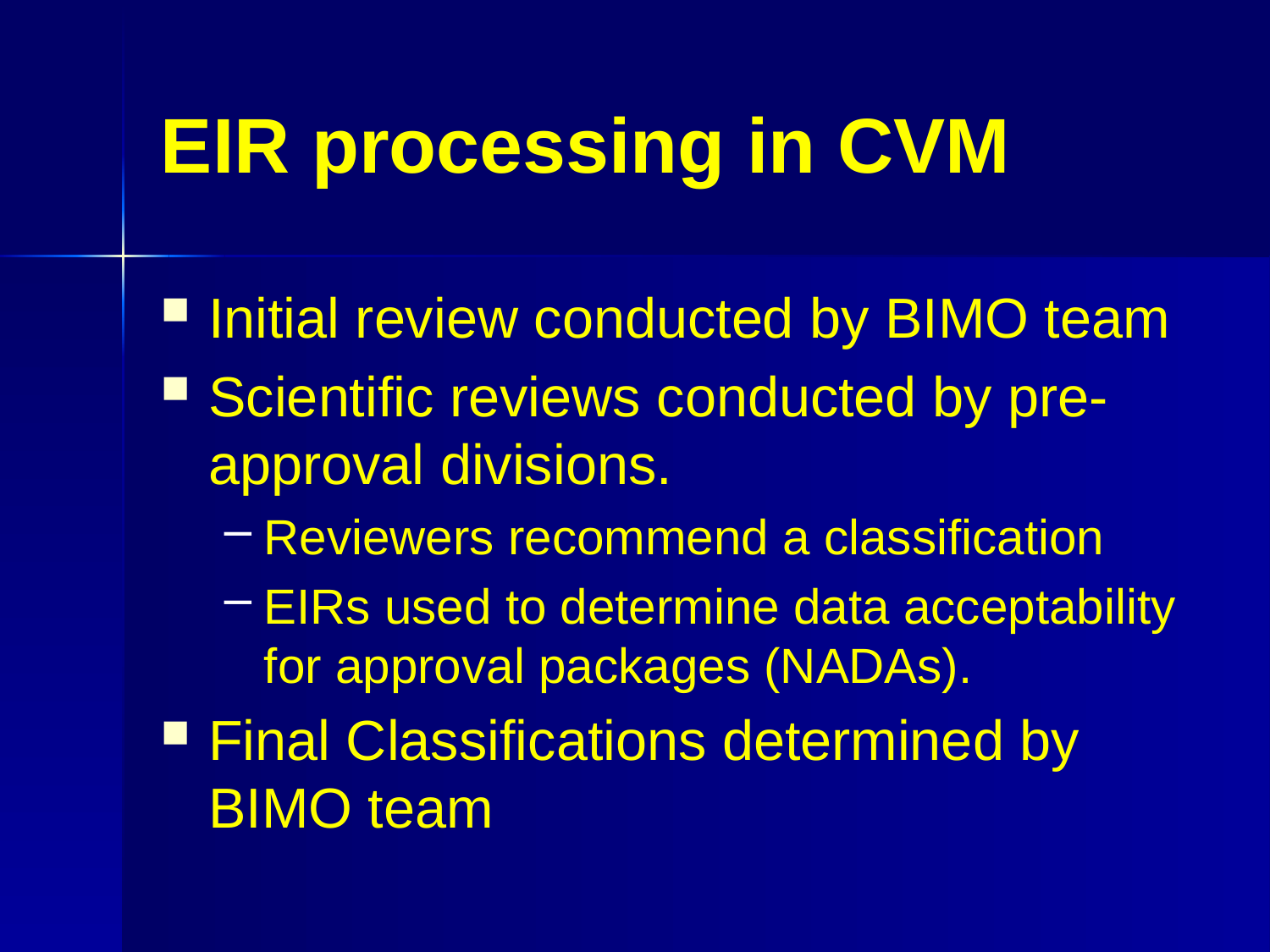

# EIR processing in CVM
Initial review conducted by BIMO team
Scientific reviews conducted by pre-approval divisions.
Reviewers recommend a classification
EIRs used to determine data acceptability for approval packages (NADAs).
Final Classifications determined by BIMO team